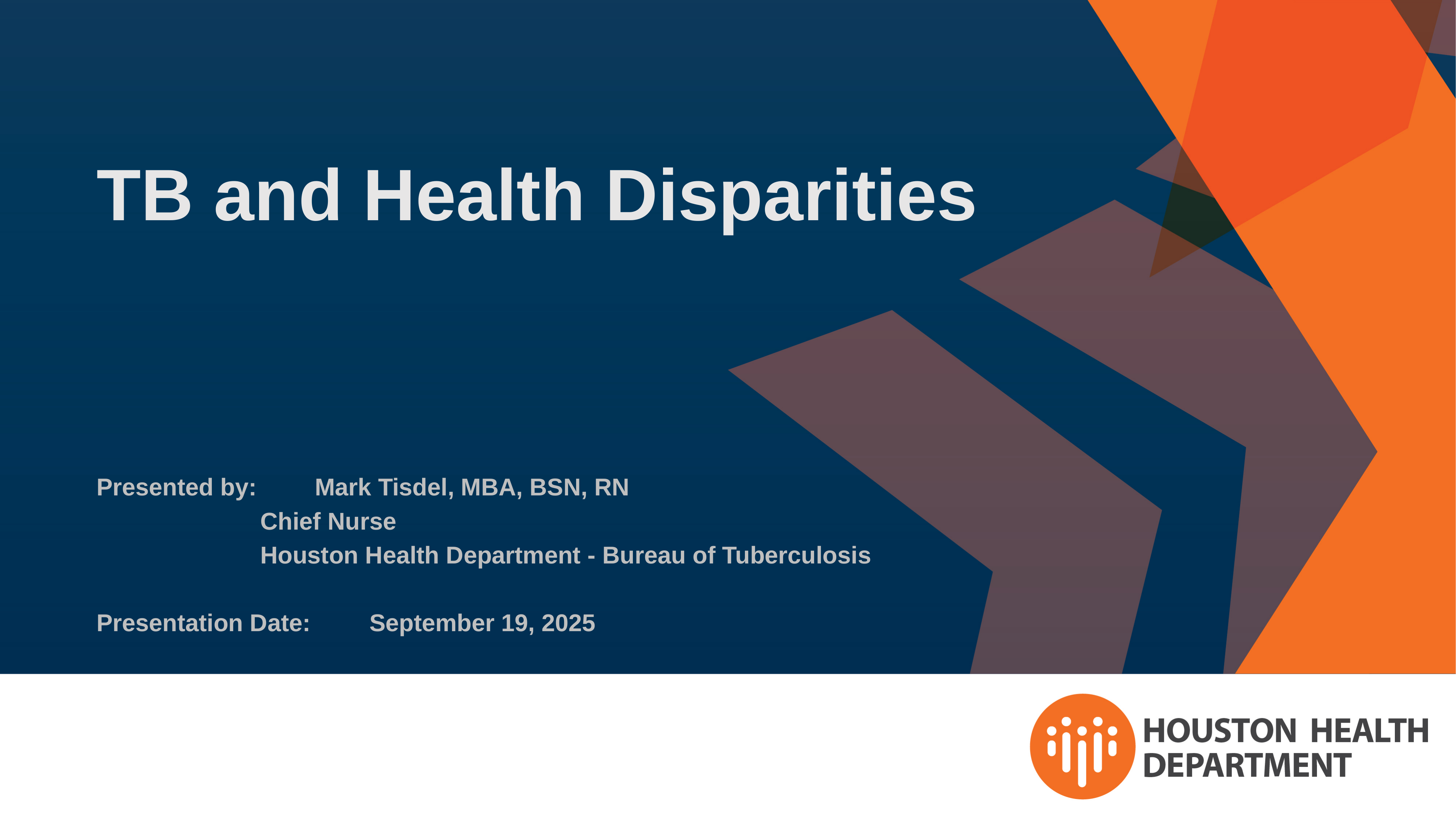

TB and Health Disparities
Presented by: 	Mark Tisdel, MBA, BSN, RN
			Chief Nurse
			Houston Health Department - Bureau of Tuberculosis

Presentation Date: 	September 19, 2025